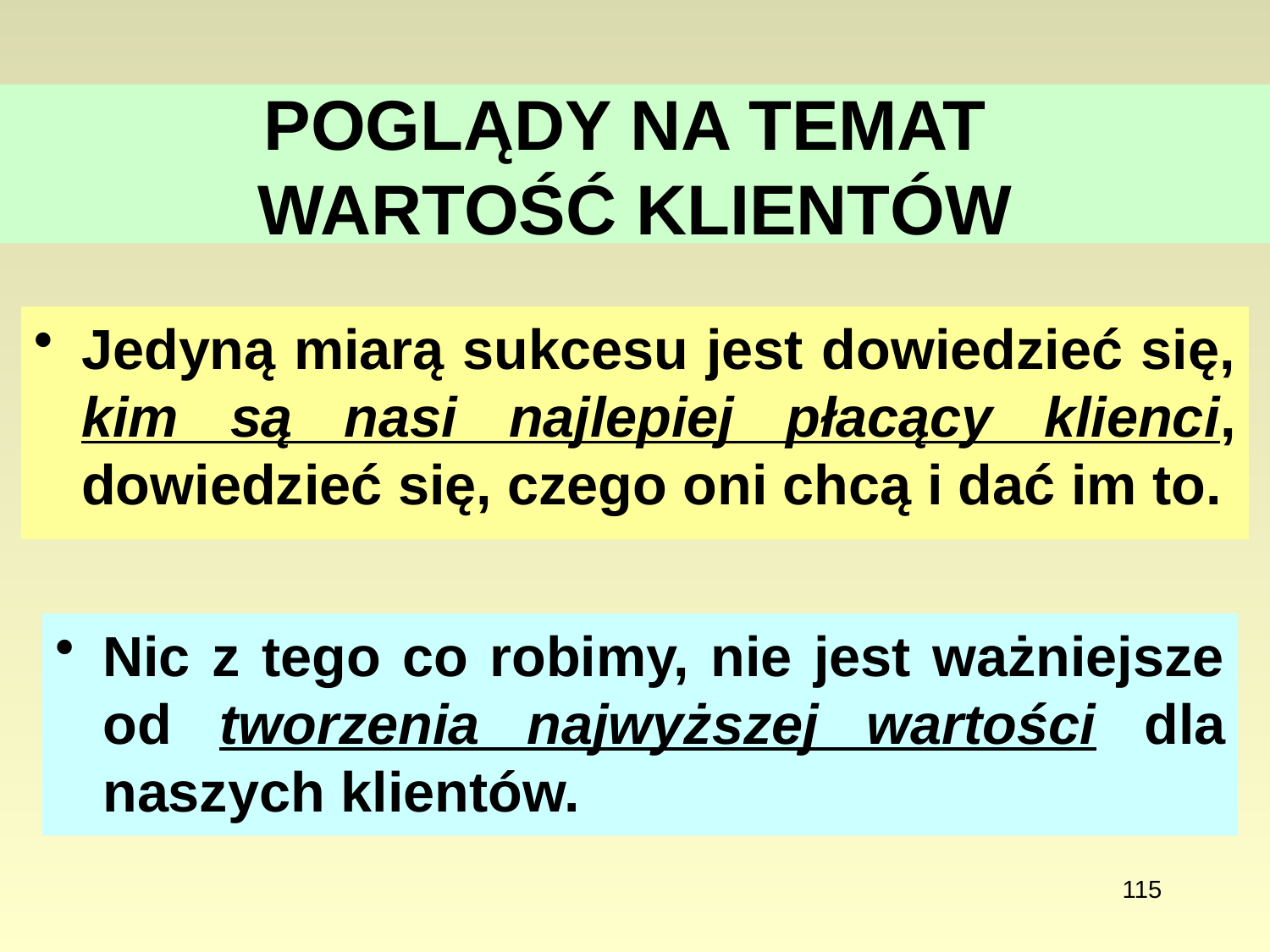

# POGLĄDY NA TEMAT WARTOŚĆ KLIENTÓW
Jedyną miarą sukcesu jest dowiedzieć się, kim są nasi najlepiej płacący klienci, dowiedzieć się, czego oni chcą i dać im to.
Nic z tego co robimy, nie jest ważniejsze od tworzenia najwyższej wartości dla naszych klientów.
115